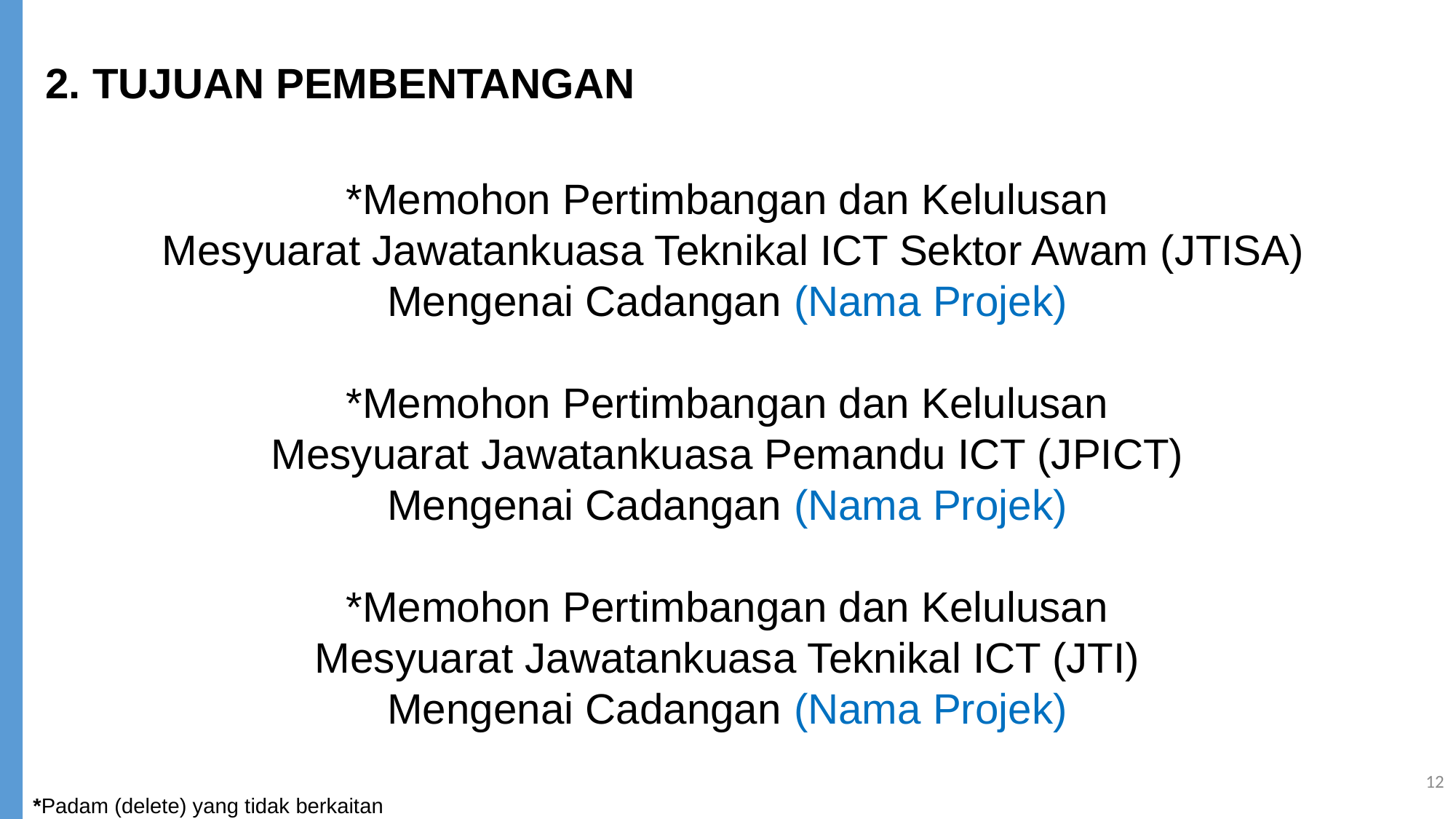

2. TUJUAN PEMBENTANGAN
*Memohon Pertimbangan dan Kelulusan
 Mesyuarat Jawatankuasa Teknikal ICT Sektor Awam (JTISA) Mengenai Cadangan (Nama Projek)

*Memohon Pertimbangan dan Kelulusan
 Mesyuarat Jawatankuasa Pemandu ICT (JPICT)
Mengenai Cadangan (Nama Projek)

*Memohon Pertimbangan dan Kelulusan
 Mesyuarat Jawatankuasa Teknikal ICT (JTI)
Mengenai Cadangan (Nama Projek)
12
*Padam (delete) yang tidak berkaitan